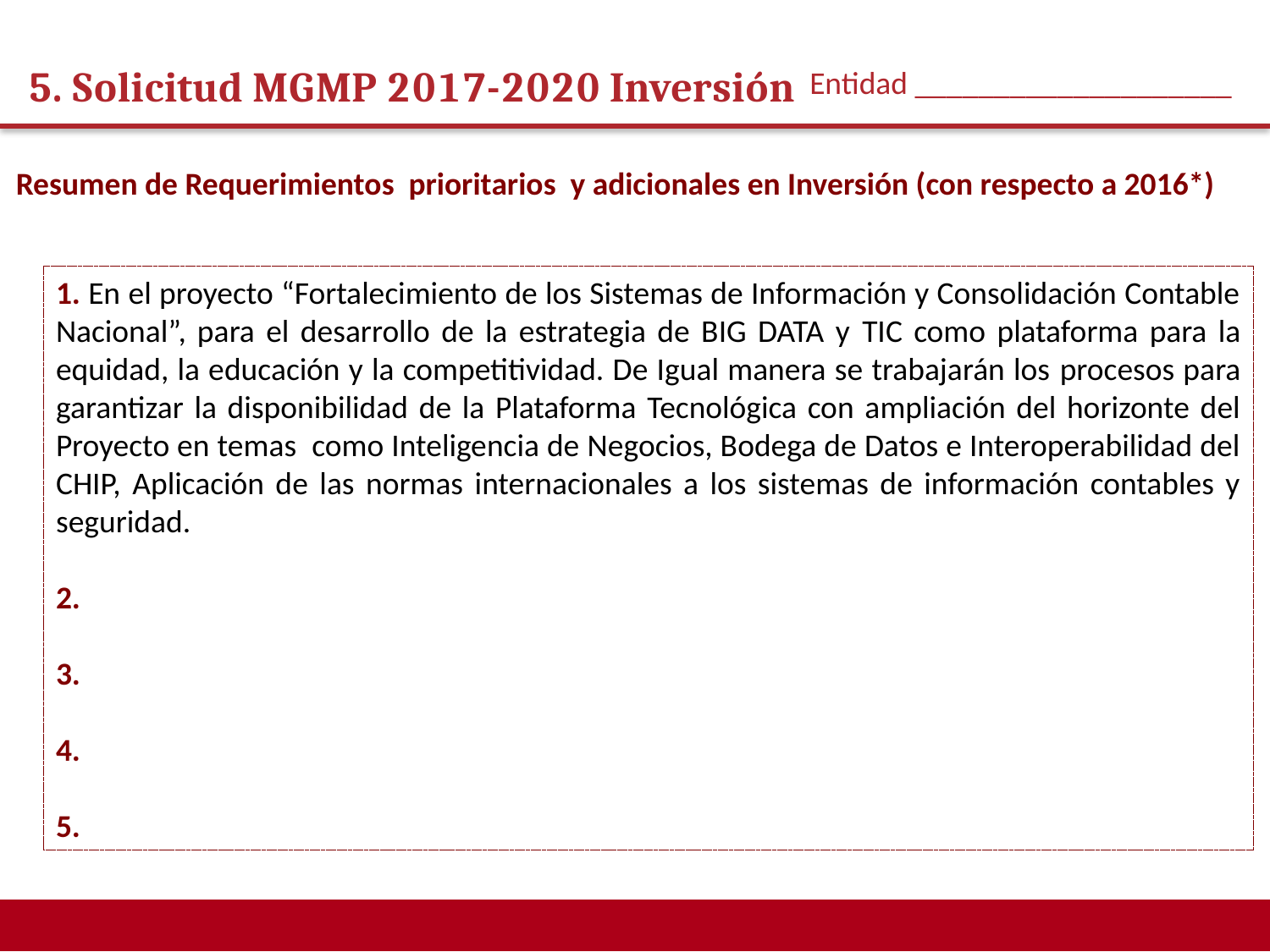

Entidad ____________________
5. Solicitud MGMP 2017-2020 Inversión
Resumen de Requerimientos  prioritarios  y adicionales en Inversión (con respecto a 2016*)

1. En el proyecto “Fortalecimiento de los Sistemas de Información y Consolidación Contable Nacional”, para el desarrollo de la estrategia de BIG DATA y TIC como plataforma para la equidad, la educación y la competitividad. De Igual manera se trabajarán los procesos para garantizar la disponibilidad de la Plataforma Tecnológica con ampliación del horizonte del Proyecto en temas  como Inteligencia de Negocios, Bodega de Datos e Interoperabilidad del CHIP, Aplicación de las normas internacionales a los sistemas de información contables y seguridad.

2.

3.

4.

5.